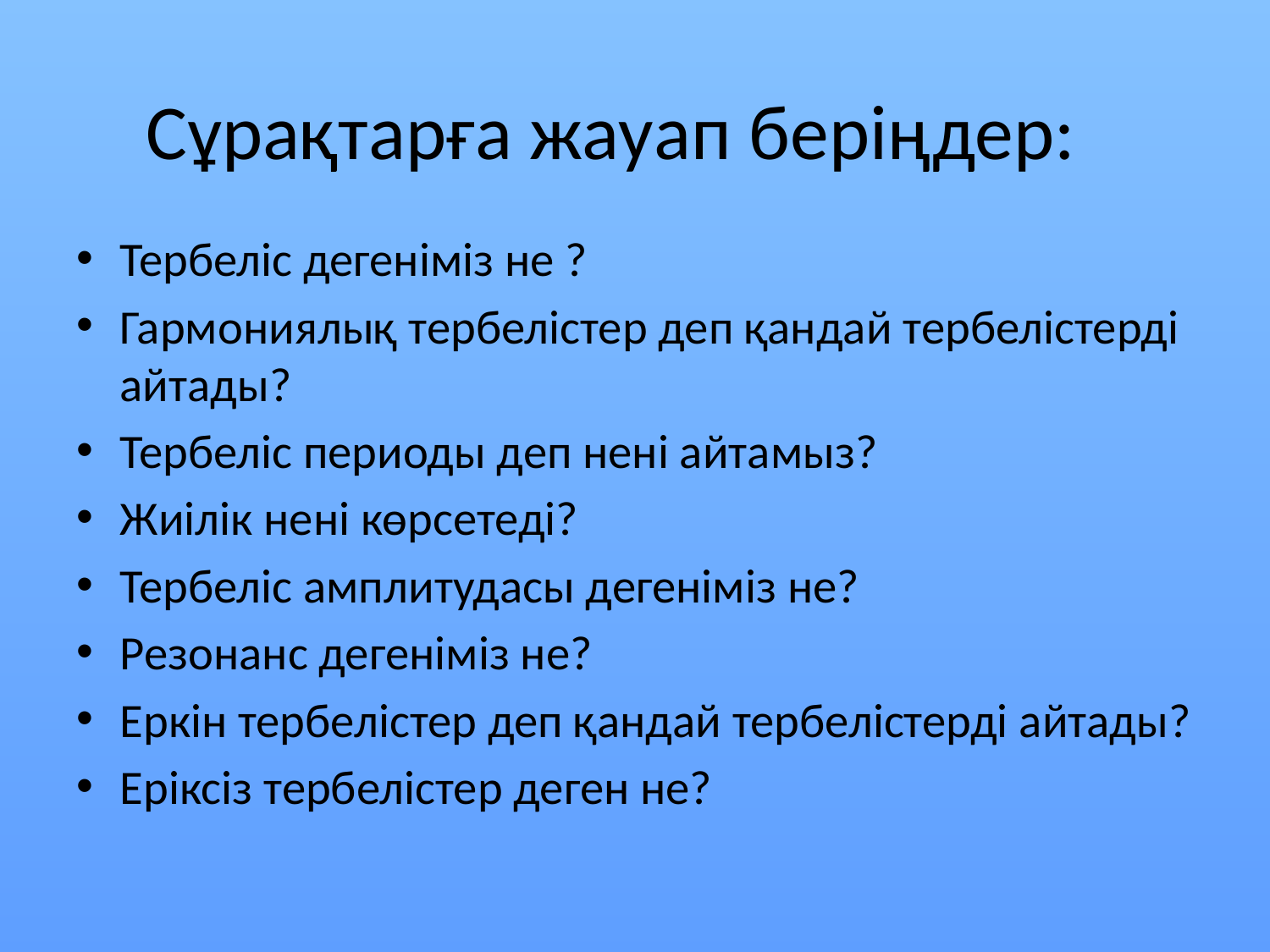

# Сұрақтарға жауап беріңдер:
Тербеліс дегеніміз не ?
Гармониялық тербелістер деп қандай тербелістерді айтады?
Тербеліс периоды деп нені айтамыз?
Жиілік нені көрсетеді?
Тербеліс амплитудасы дегеніміз не?
Резонанс дегеніміз не?
Еркін тербелістер деп қандай тербелістерді айтады?
Еріксіз тербелістер деген не?